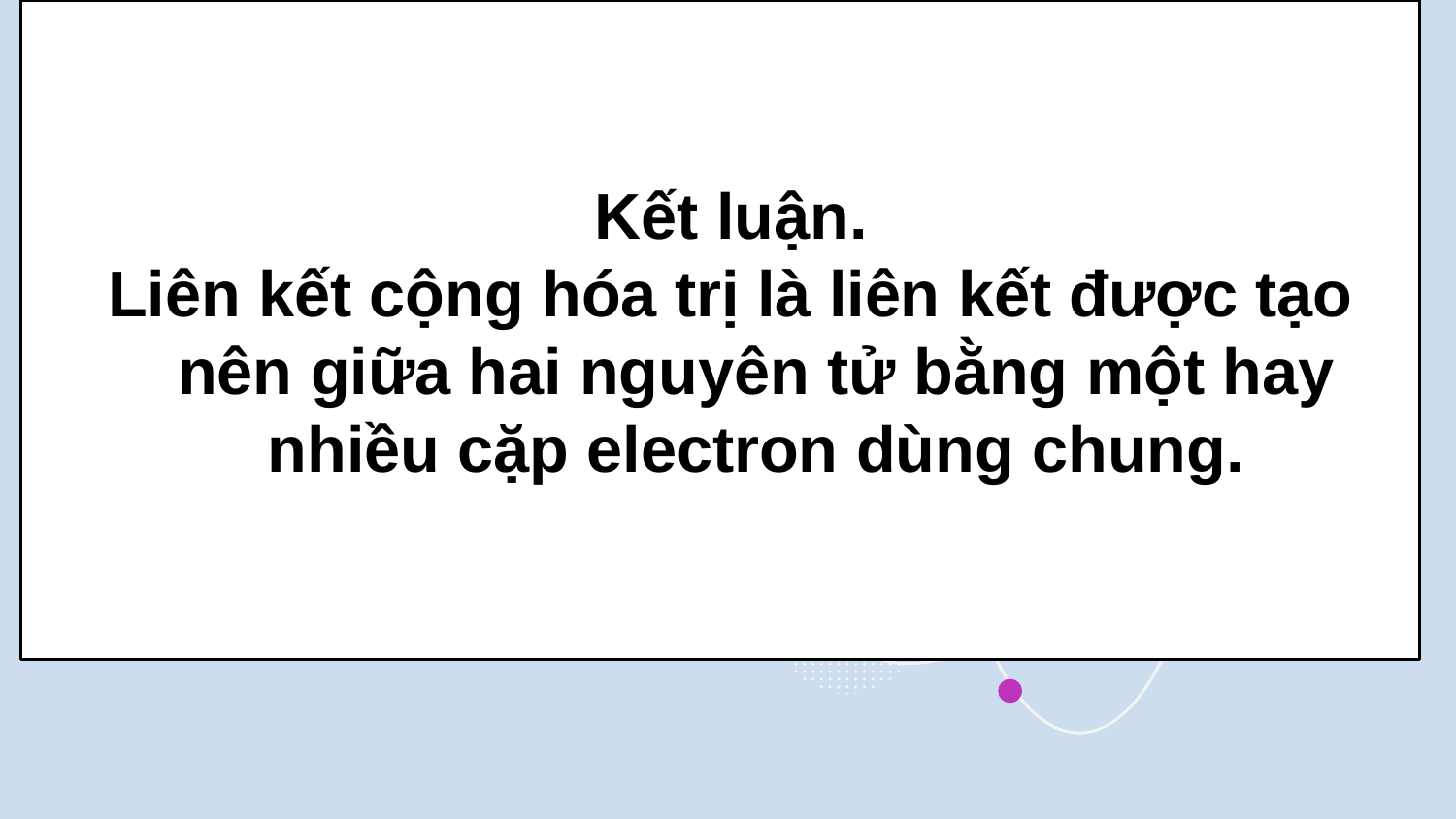

Kết luận.
Liên kết cộng hóa trị là liên kết được tạo nên giữa hai nguyên tử bằng một hay nhiều cặp electron dùng chung.